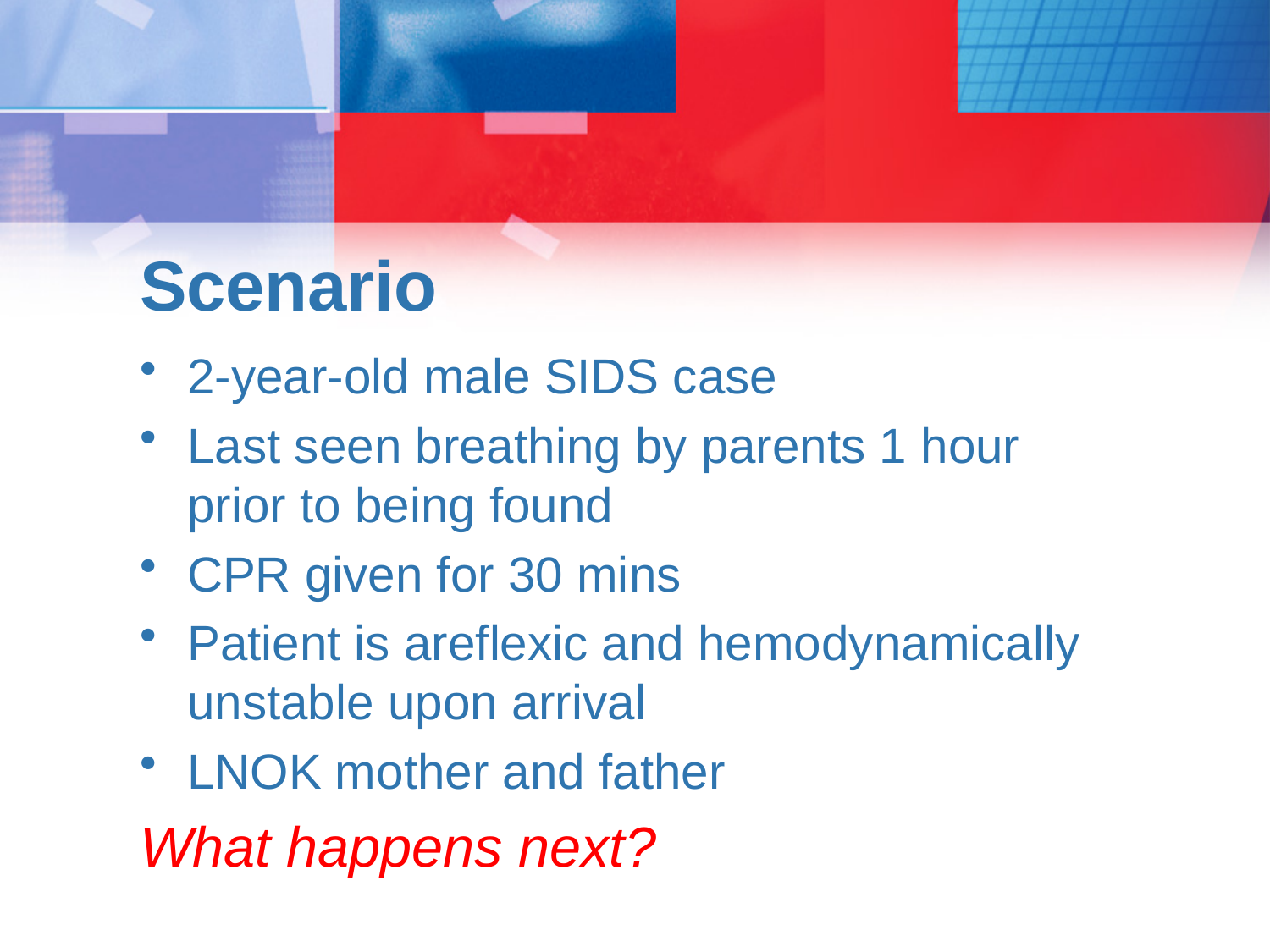

# Scenario
2-year-old male SIDS case
Last seen breathing by parents 1 hour prior to being found
CPR given for 30 mins
Patient is areflexic and hemodynamically unstable upon arrival
LNOK mother and father
What happens next?